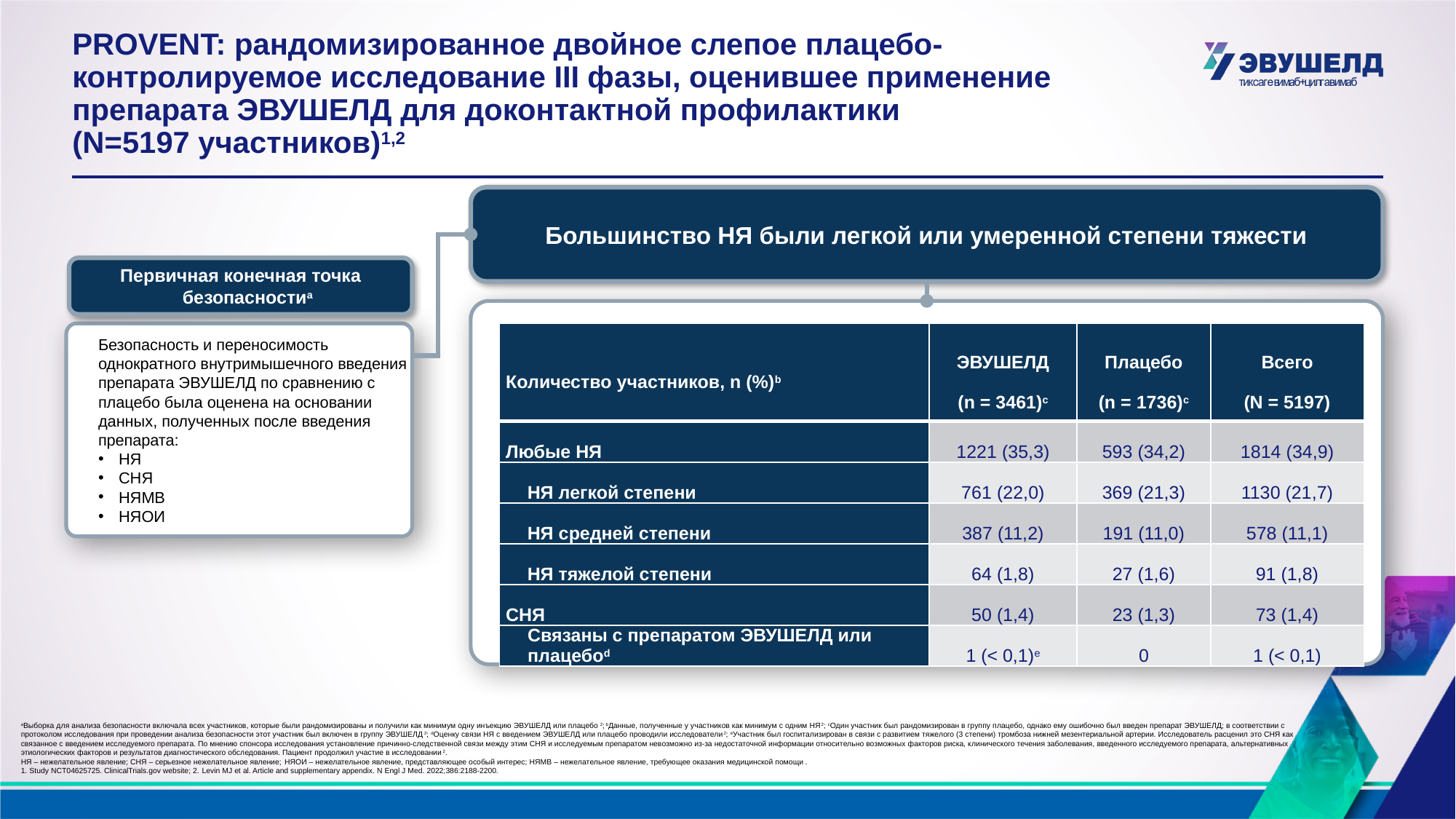

# PROVENT: рандомизированное двойное слепое плацебо-контролируемое исследование III фазы, оценившее применение препарата ЭВУШЕЛД для доконтактной профилактики (N=5197 участников)1,2
Большинство НЯ были легкой или умеренной степени тяжести
Первичная конечная точка безопасностиa

| Количество участников, n (%)b | ЭВУШЕЛД (n = 3461)c | Плацебо (n = 1736)c | Всего (N = 5197) |
| --- | --- | --- | --- |
| Любые НЯ | 1221 (35,3) | 593 (34,2) | 1814 (34,9) |
| НЯ легкой степени | 761 (22,0) | 369 (21,3) | 1130 (21,7) |
| НЯ средней степени | 387 (11,2) | 191 (11,0) | 578 (11,1) |
| НЯ тяжелой степени | 64 (1,8) | 27 (1,6) | 91 (1,8) |
| СНЯ | 50 (1,4) | 23 (1,3) | 73 (1,4) |
| Связаны с препаратом ЭВУШЕЛД или плацебоd | 1 (< 0,1)e | 0 | 1 (< 0,1) |
Безопасность и переносимость однократного внутримышечного введения препарата ЭВУШЕЛД по сравнению с плацебо была оценена на основании данных, полученных после введения препарата:
НЯ
СНЯ
НЯМВ
НЯОИ

aВыборка для анализа безопасности включала всех участников, которые были рандомизированы и получили как минимум одну инъекцию ЭВУШЕЛД или плацебо2; bДанные, полученные у участников как минимум с одним НЯ2; cОдин участник был рандомизирован в группу плацебо, однако ему ошибочно был введен препарат ЭВУШЕЛД; в соответствии с протоколом исследования при проведении анализа безопасности этот участник был включен в группу ЭВУШЕЛД2; dОценку связи НЯ с введением ЭВУШЕЛД или плацебо проводили исследователи2; eУчастник был госпитализирован в связи с развитием тяжелого (3 степени) тромбоза нижней мезентериальной артерии. Исследователь расценил это СНЯ как связанное с введением исследуемого препарата. По мнению спонсора исследования установление причинно-следственной связи между этим СНЯ и исследуемым препаратом невозможно из-за недостаточной информации относительно возможных факторов риска, клинического течения заболевания, введенного исследуемого препарата, альтернативных этиологических факторов и результатов диагностического обследования. Пациент продолжил участие в исследовании2.
НЯ – нежелательное явление; СНЯ – серьезное нежелательное явление; НЯОИ – нежелательное явление, представляющее особый интерес; НЯМВ – нежелательное явление, требующее оказания медицинской помощи.
1. Study NCT04625725. ClinicalTrials.gov website; 2. Levin MJ et al. Article and supplementary appendix. N Engl J Med. 2022;386:2188-2200.